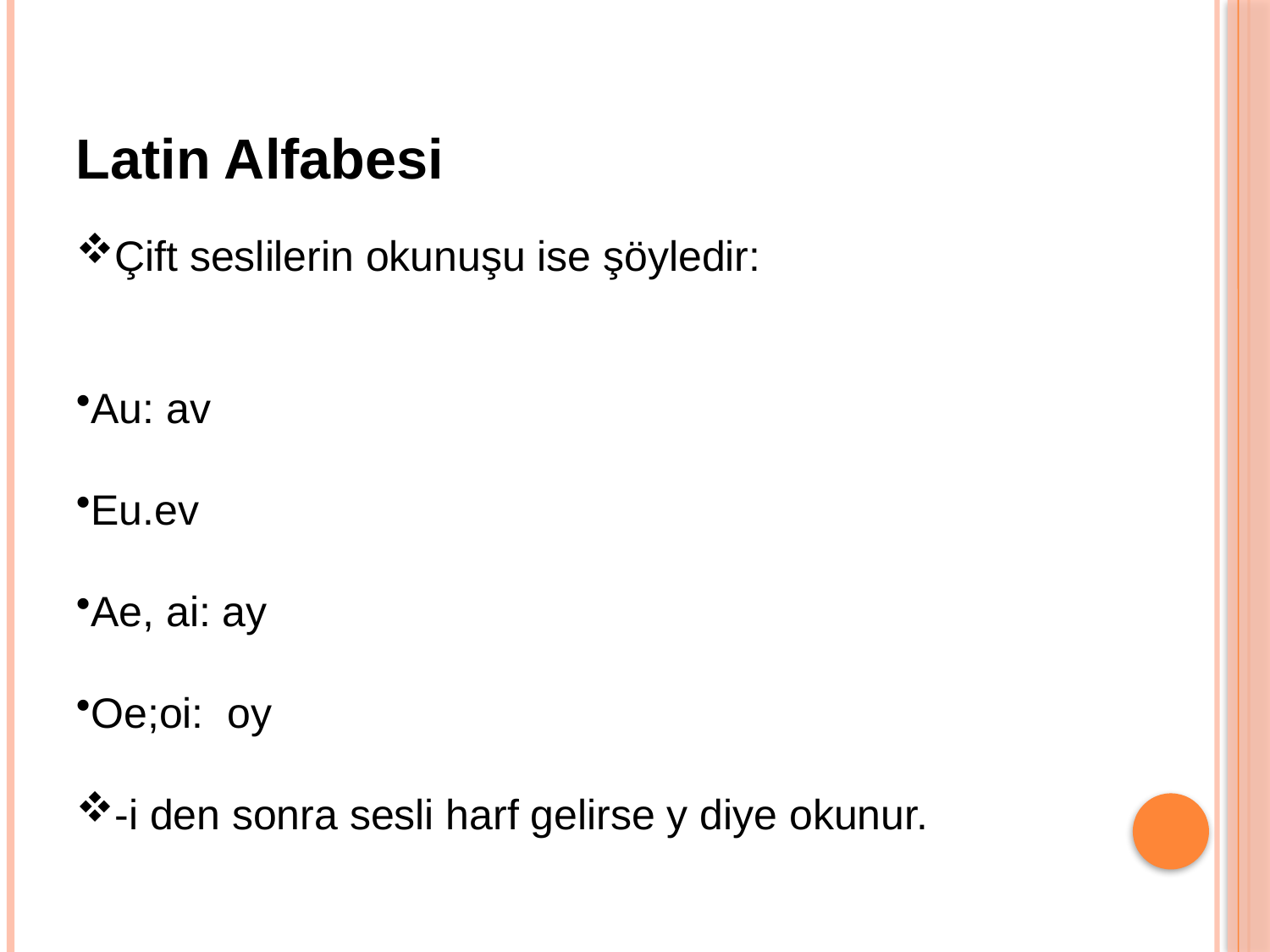

# Latin Alfabesi
Çift seslilerin okunuşu ise şöyledir:

Au: av
Eu.ev
Ae, ai: ay
Oe;oi:  oy
-i den sonra sesli harf gelirse y diye okunur.